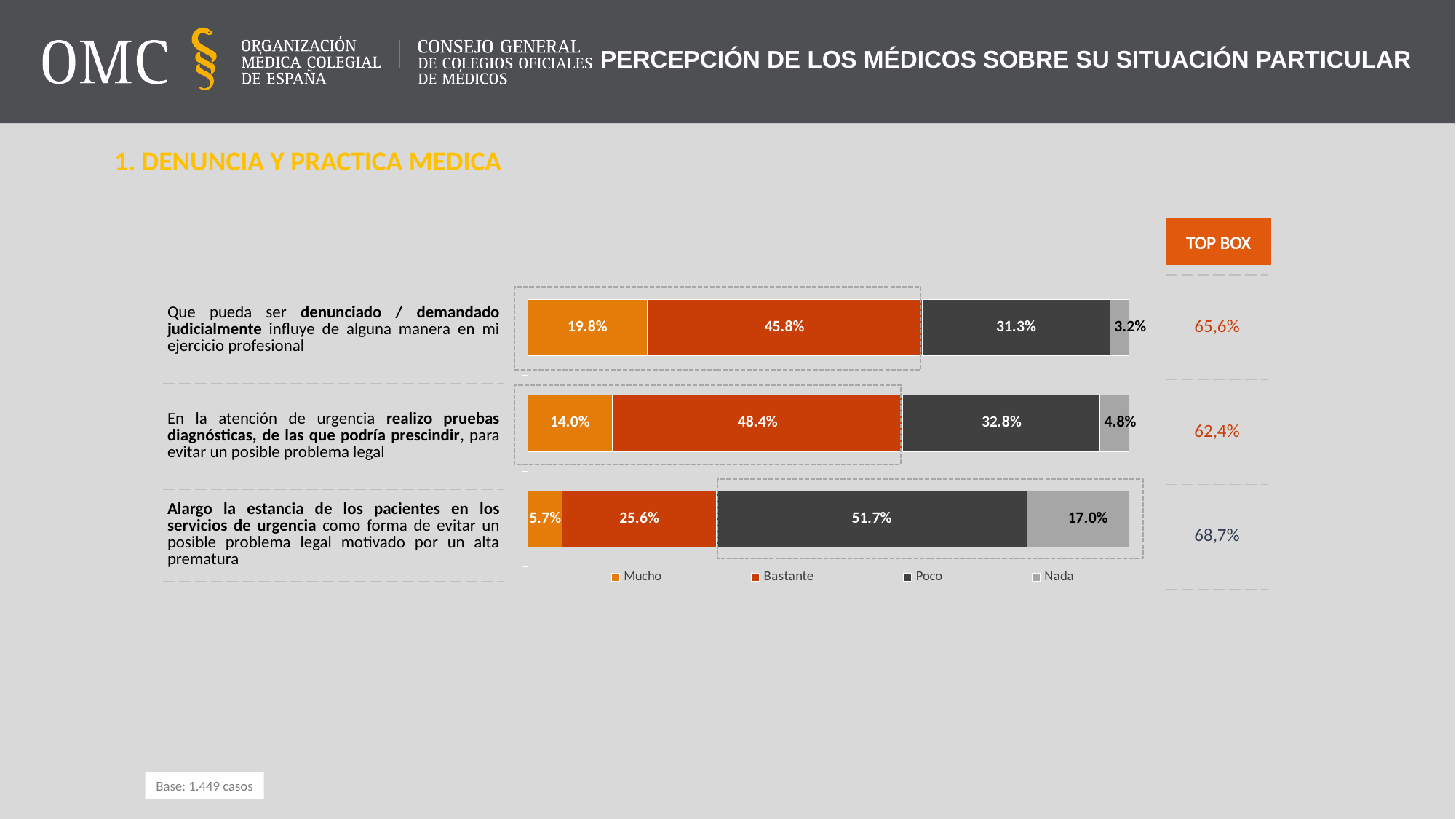

PERCEPCIÓN DE LOS MÉDICOS SOBRE SU SITUACIÓN PARTICULAR
1. DENUNCIA Y PRACTICA MEDICA
TOP BOX
| 65,6% |
| --- |
| 62,4% |
| 68,7% |
| Que pueda ser denunciado / demandado judicialmente influye de alguna manera en mi ejercicio profesional |
| --- |
| En la atención de urgencia realizo pruebas diagnósticas, de las que podría prescindir, para evitar un posible problema legal |
| Alargo la estancia de los pacientes en los servicios de urgencia como forma de evitar un posible problema legal motivado por un alta prematura |

### Chart

| Category | Mucho | Bastante | Poco | Nada |
|---|---|---|---|---|
|  | 19.806763285024147 | 45.75569358178053 | 31.26293995859212 | 3.1746031746031735 |
| P12. En la atención de urgencia realizo pruebas diagnósticas, de las que podría prescindir, para evitar un posible problema legal | 14.009661835748796 | 48.37819185645272 | 32.78122843340233 | 4.8309178743961345 |
| P13. Alargo la estancia de los pacientes en los servicios de urgencia como forma de evitar un posible problema legal motivado por un alta prematura | 5.728088336783987 | 25.60386473429953 | 51.690821256038646 | 16.97722567287784 |

Base: 1.449 casos